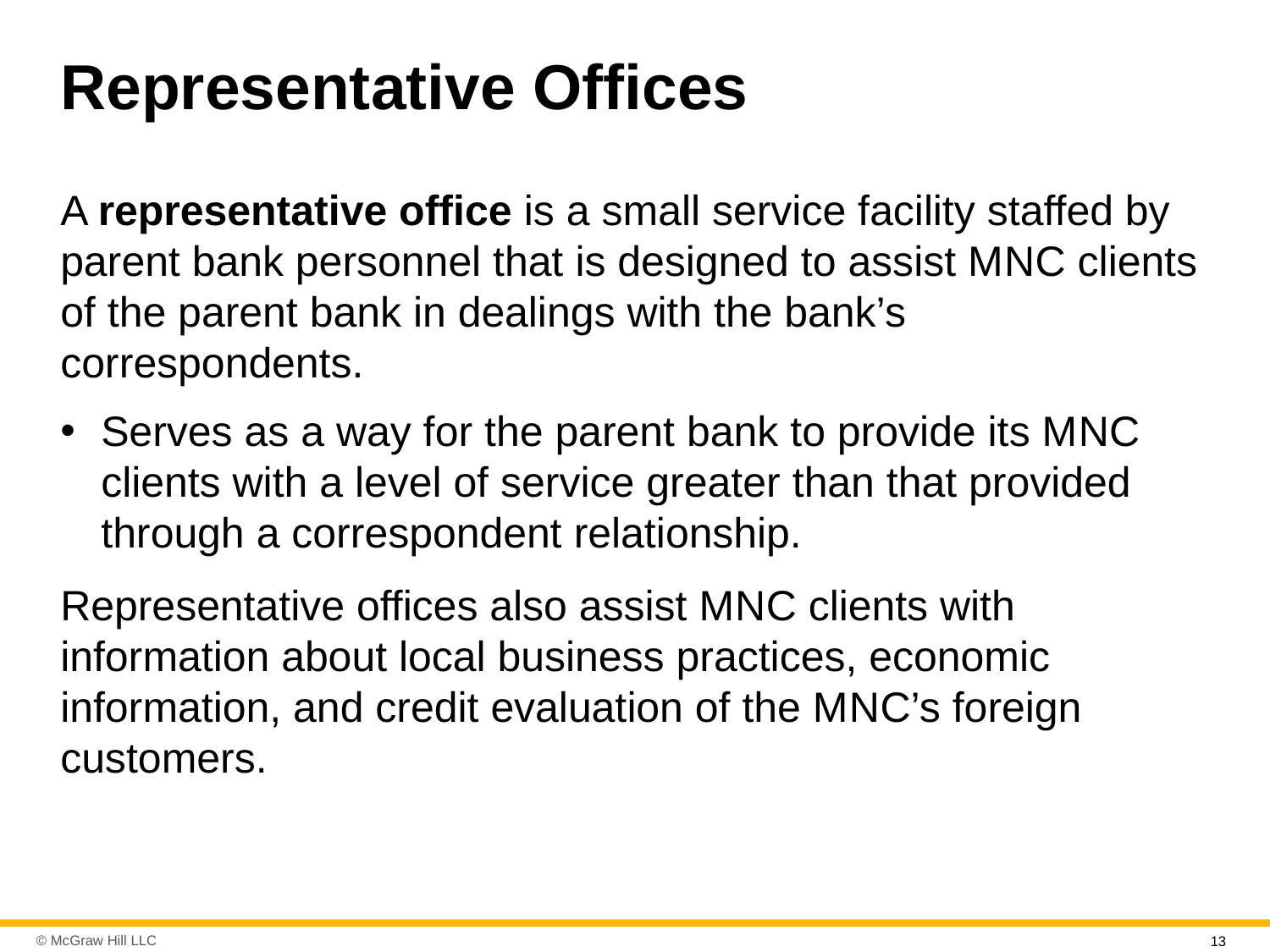

# Representative Offices
A representative office is a small service facility staffed by parent bank personnel that is designed to assist M N C clients of the parent bank in dealings with the bank’s correspondents.
Serves as a way for the parent bank to provide its M N C clients with a level of service greater than that provided through a correspondent relationship.
Representative offices also assist M N C clients with information about local business practices, economic information, and credit evaluation of the M N C’s foreign customers.
13